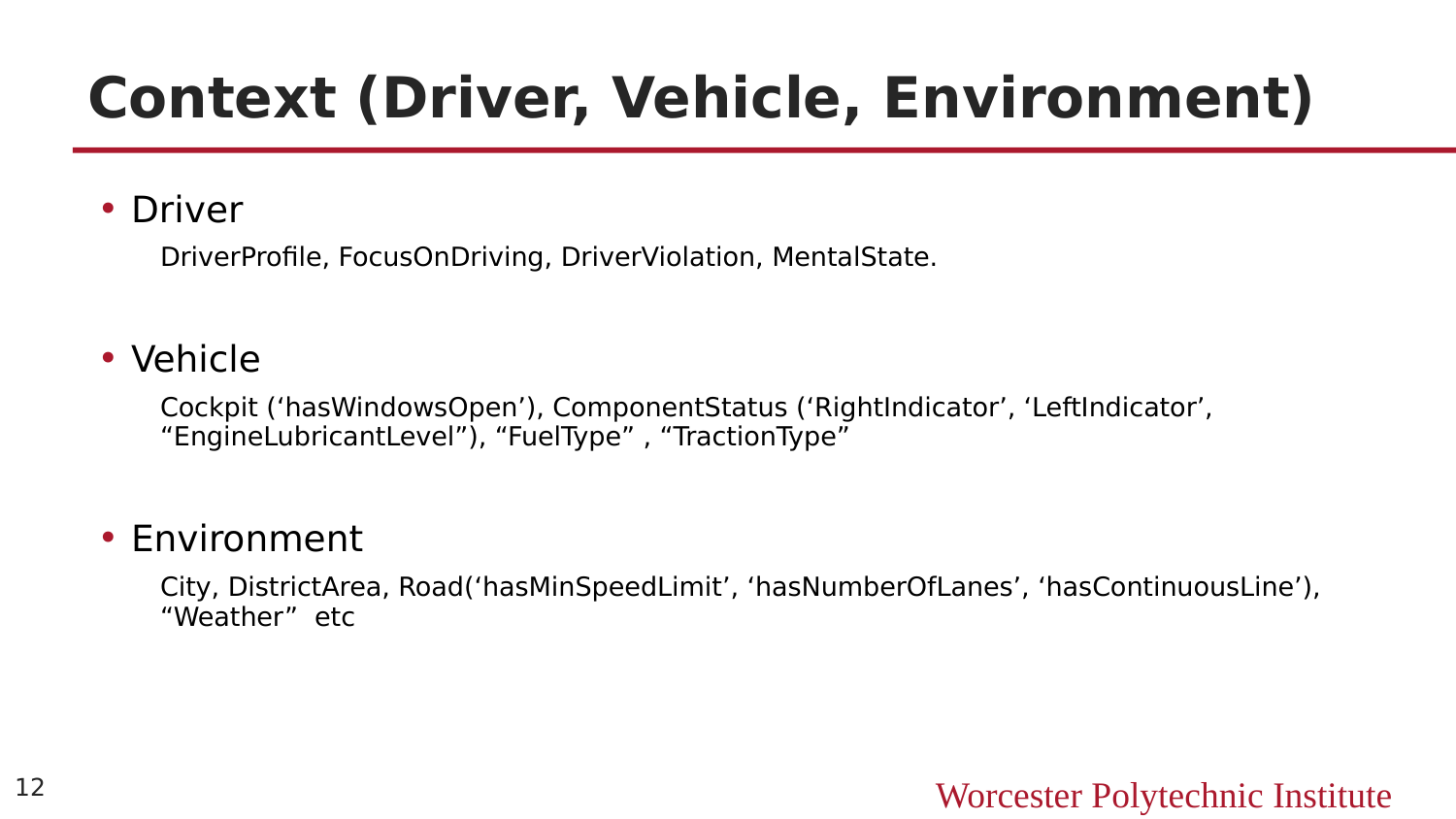

# Context (Driver, Vehicle, Environment)
Driver
DriverProfile, FocusOnDriving, DriverViolation, MentalState.

Vehicle
Cockpit (‘hasWindowsOpen’), ComponentStatus (‘RightIndicator’, ‘LeftIndicator’, “EngineLubricantLevel”), “FuelType” , “TractionType”

Environment
City, DistrictArea, Road(‘hasMinSpeedLimit’, ‘hasNumberOfLanes’, ‘hasContinuousLine’), “Weather”  etc

12